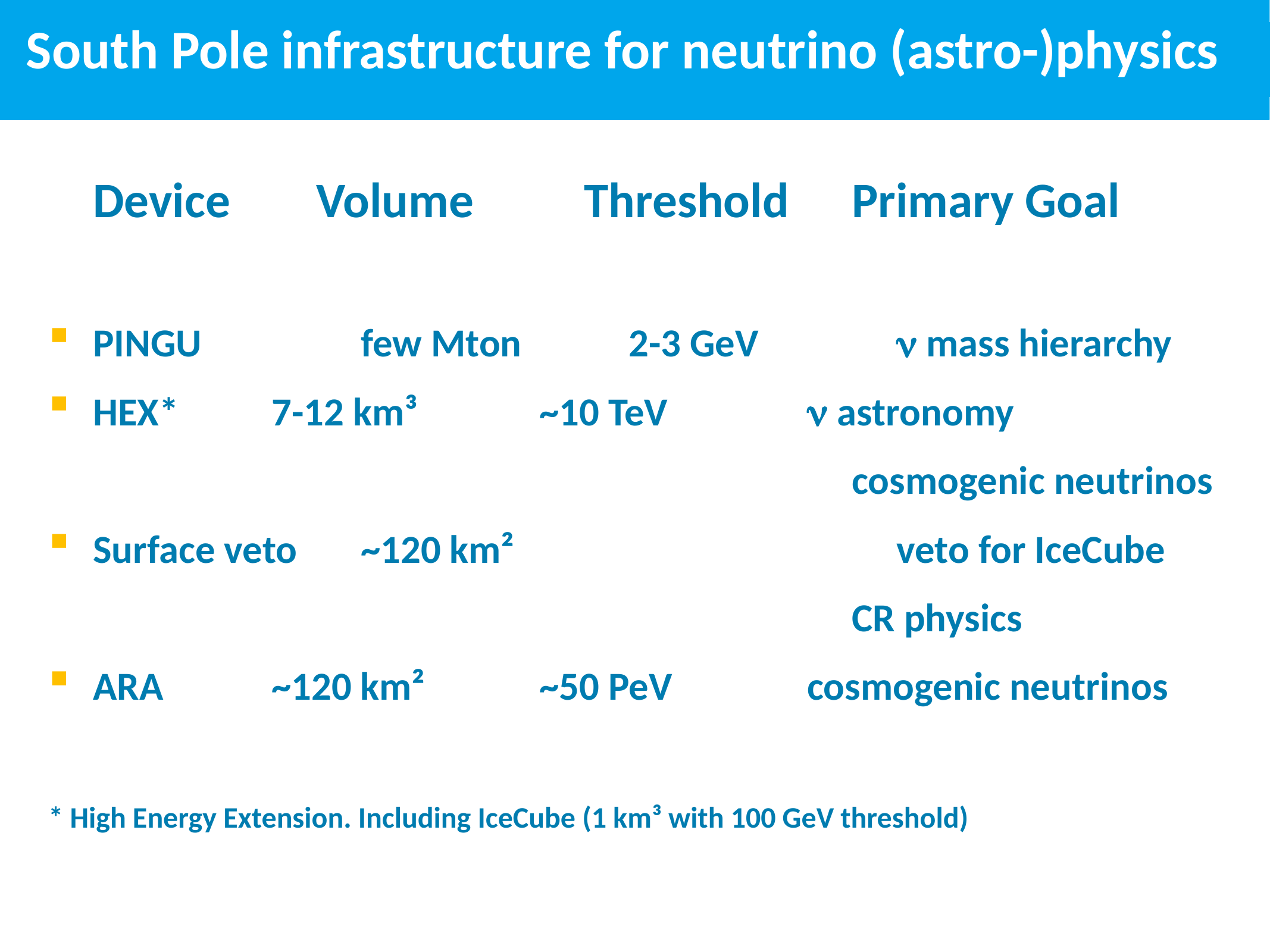

# South Pole infrastructure for neutrino (astro-)physics
     Device	Volume		Threshold	Primary Goal

PINGU		few Mton		2-3 GeV		ν mass hierarchy
HEX*		7-12 km³		~10 TeV		ν astronomy
                               						cosmogenic neutrinos
Surface veto	~120 km²					veto for IceCube
  									CR physics
ARA 		~120 km²		~50 PeV		cosmogenic neutrinos

* High Energy Extension. Including IceCube (1 km³ with 100 GeV threshold)